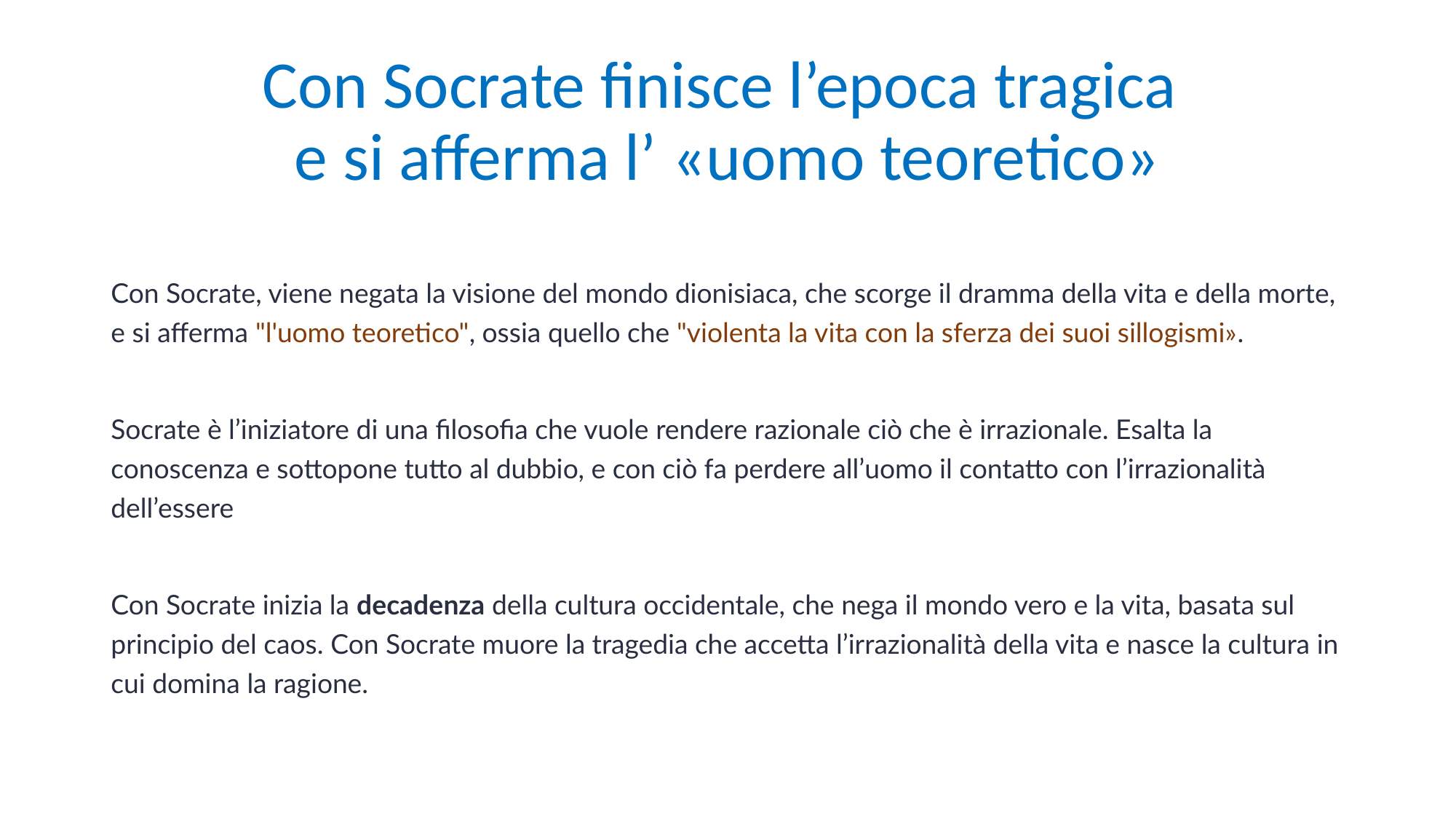

# Con Socrate finisce l’epoca tragica e si afferma l’ «uomo teoretico»
Con Socrate, viene negata la visione del mondo dionisiaca, che scorge il dramma della vita e della morte, e si afferma "l'uomo teoretico", ossia quello che "violenta la vita con la sferza dei suoi sillogismi».

Socrate è l’iniziatore di una filosofia che vuole rendere razionale ciò che è irrazionale. Esalta la conoscenza e sottopone tutto al dubbio, e con ciò fa perdere all’uomo il contatto con l’irrazionalità dell’essere

Con Socrate inizia la decadenza della cultura occidentale, che nega il mondo vero e la vita, basata sul principio del caos. Con Socrate muore la tragedia che accetta l’irrazionalità della vita e nasce la cultura in cui domina la ragione.